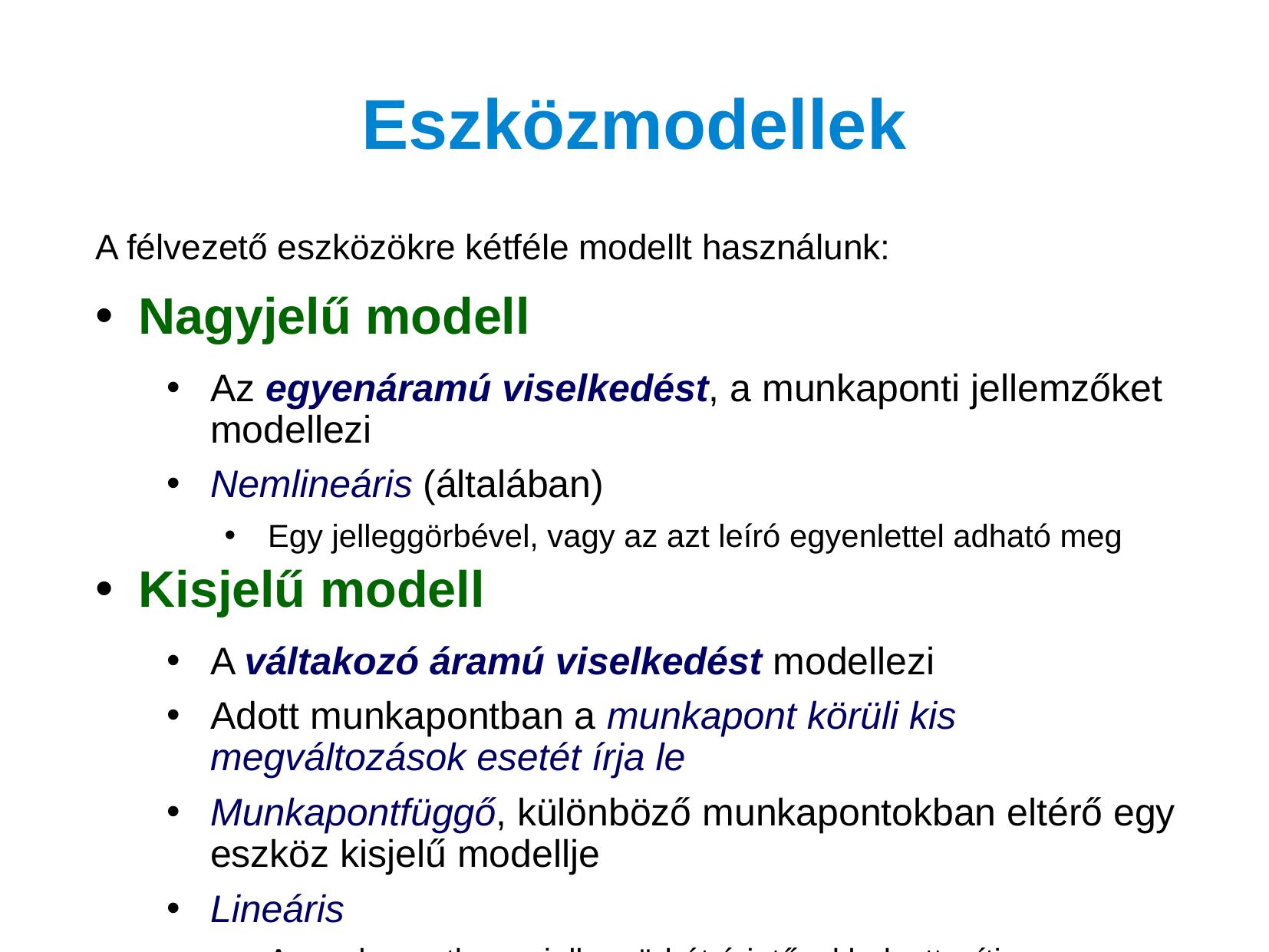

# Eszközmodellek
A félvezető eszközökre kétféle modellt használunk:
Nagyjelű modell
Az egyenáramú viselkedést, a munkaponti jellemzőket modellezi
Nemlineáris (általában)
Egy jelleggörbével, vagy az azt leíró egyenlettel adható meg
Kisjelű modell
A váltakozó áramú viselkedést modellezi
Adott munkapontban a munkapont körüli kis megváltozások esetét írja le
Munkapontfüggő, különböző munkapontokban eltérő egy eszköz kisjelű modellje
Lineáris
A munkapontban a jelleggörbét érintővel helyettesíti